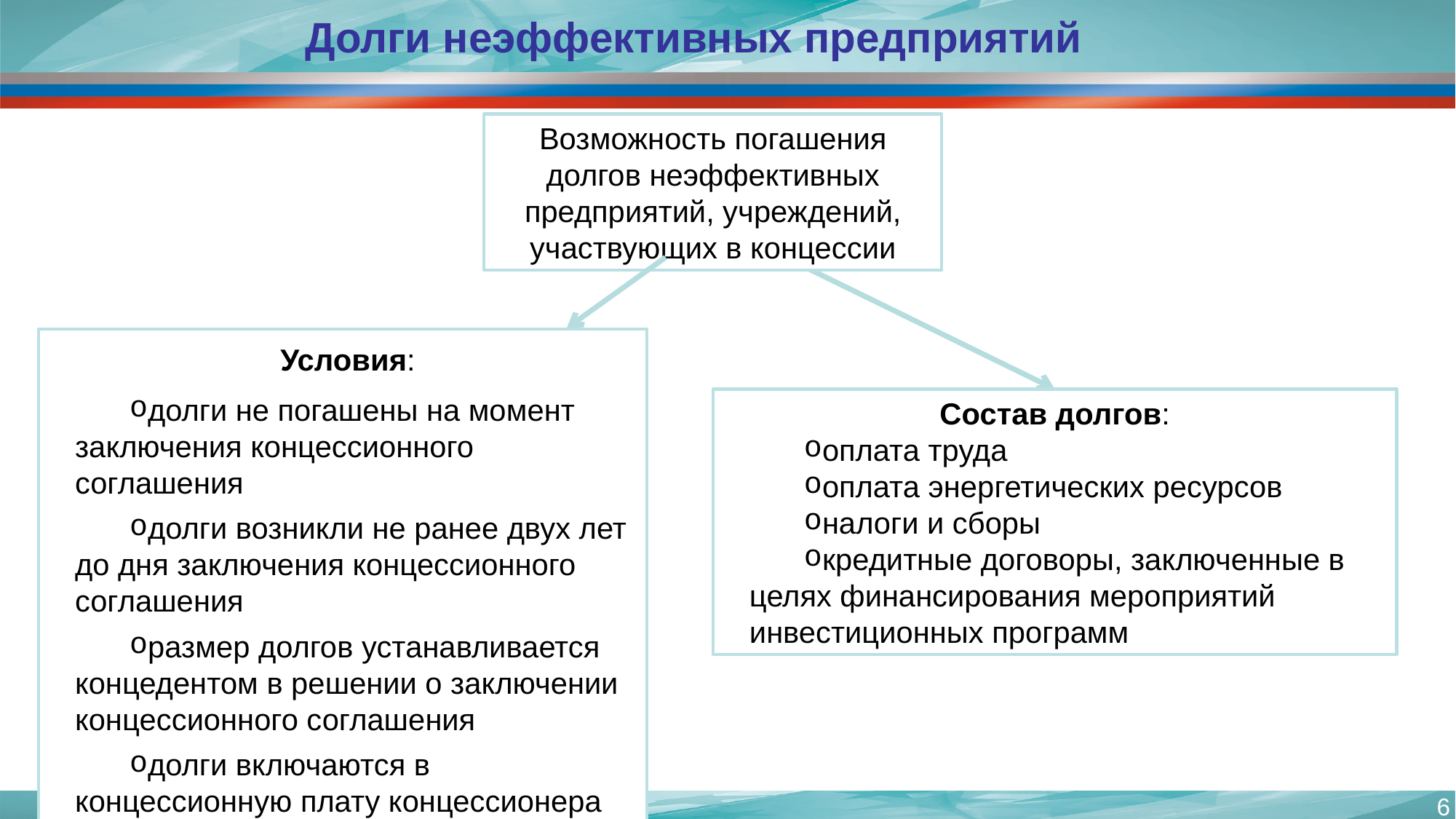

# Долги неэффективных предприятий
Возможность погашения долгов неэффективных предприятий, учреждений, участвующих в концессии
 Условия:

долги не погашены на момент заключения концессионного соглашения

долги возникли не ранее двух лет до дня заключения концессионного соглашения

размер долгов устанавливается концедентом в решении о заключении концессионного соглашения

долги включаются в концессионную плату концессионера
Состав долгов:
оплата труда
оплата энергетических ресурсов
налоги и сборы
кредитные договоры, заключенные в целях финансирования мероприятий инвестиционных программ
6